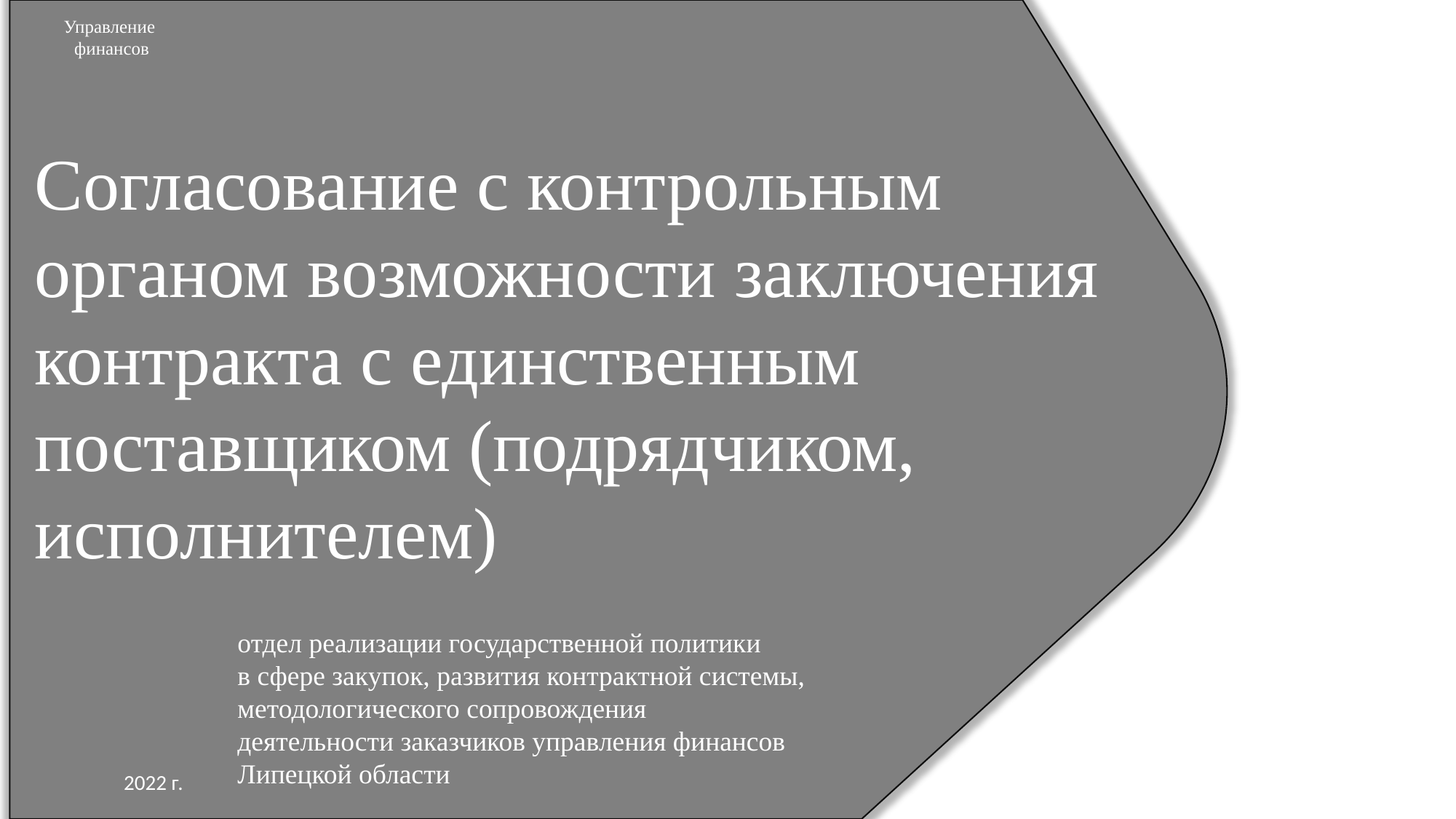

Управление
финансов
Согласование с контрольным
органом возможности заключения контракта с единственным поставщиком (подрядчиком, исполнителем)
отдел реализации государственной политики
в сфере закупок, развития контрактной системы,
методологического сопровождения
деятельности заказчиков управления финансов
Липецкой области
2022 г.